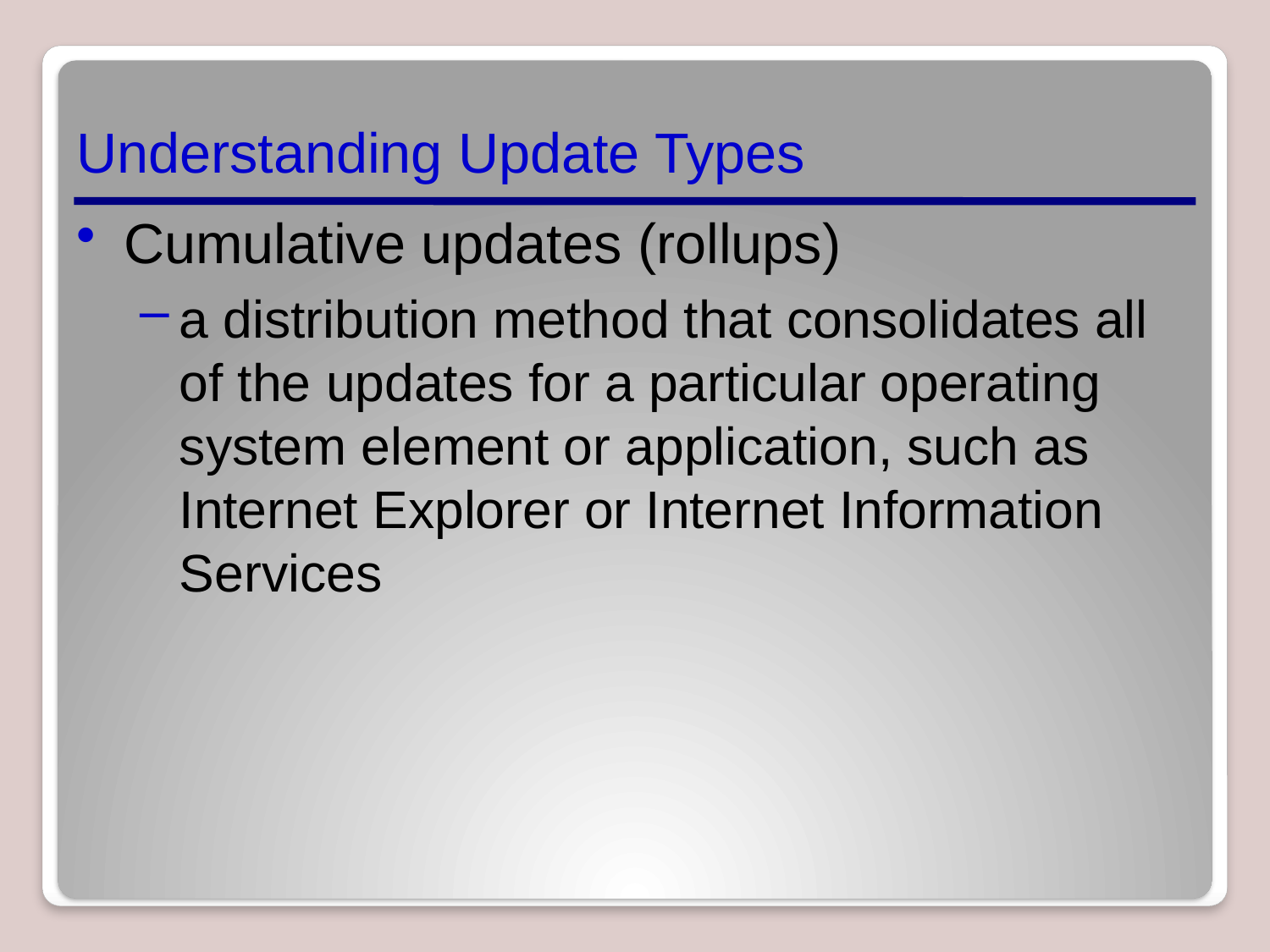

# Understanding Update Types
Cumulative updates (rollups)
a distribution method that consolidates all of the updates for a particular operating system element or application, such as Internet Explorer or Internet Information Services